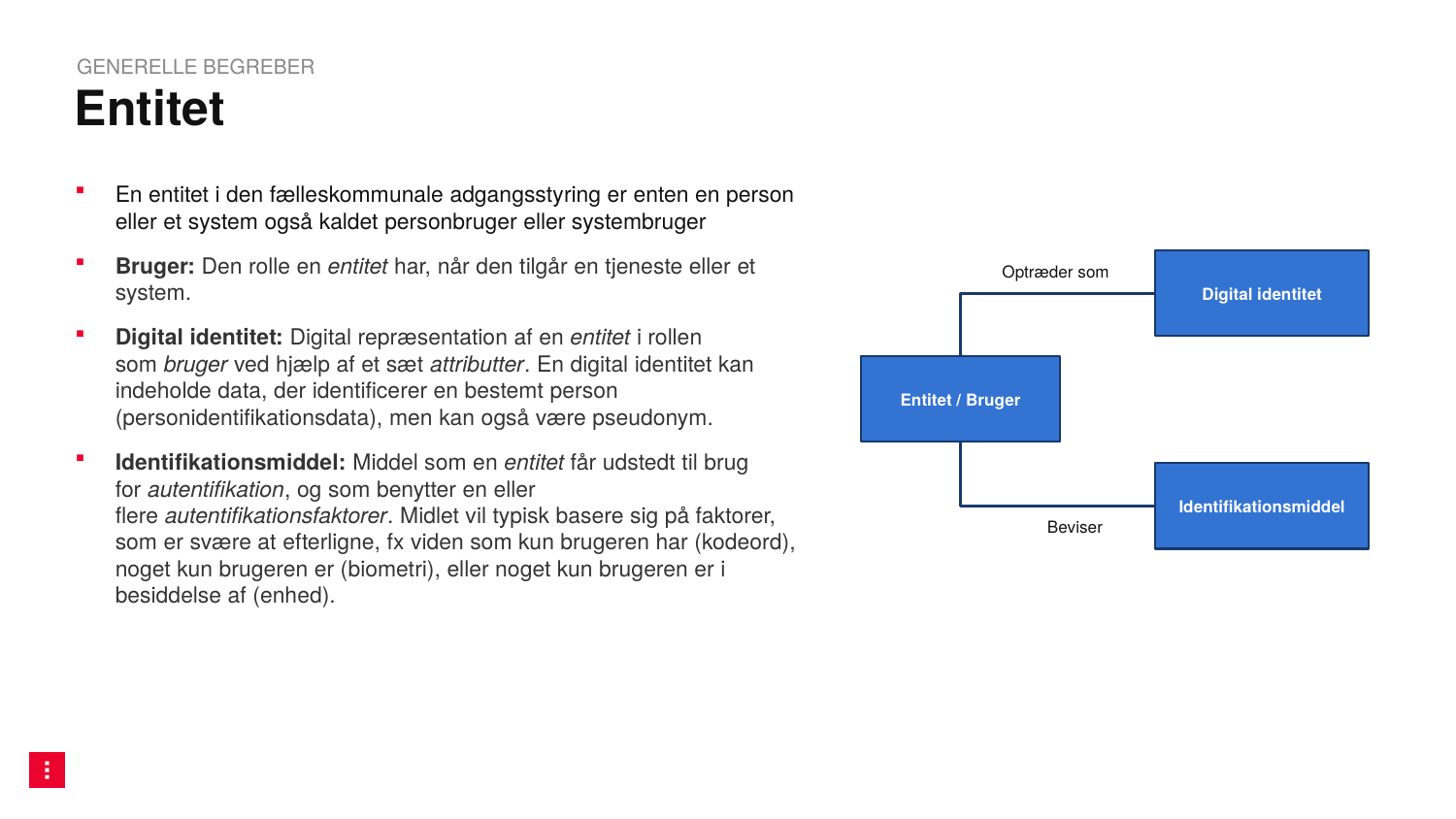

Generelle begreber
# Entitet
En entitet i den fælleskommunale adgangsstyring er enten en person eller et system også kaldet personbruger eller systembruger
Bruger: Den rolle en entitet har, når den tilgår en tjeneste eller et system.
Digital identitet: Digital repræsentation af en entitet i rollen som bruger ved hjælp af et sæt attributter. En digital identitet kan indeholde data, der identificerer en bestemt person (personidentifikationsdata), men kan også være pseudonym.
Identifikationsmiddel: Middel som en entitet får udstedt til brug for autentifikation, og som benytter en eller flere autentifikationsfaktorer. Midlet vil typisk basere sig på faktorer, som er svære at efterligne, fx viden som kun brugeren har (kodeord), noget kun brugeren er (biometri), eller noget kun brugeren er i besiddelse af (enhed).

Digital identitet
Optræder som
Entitet / Bruger
Identifikationsmiddel
Beviser